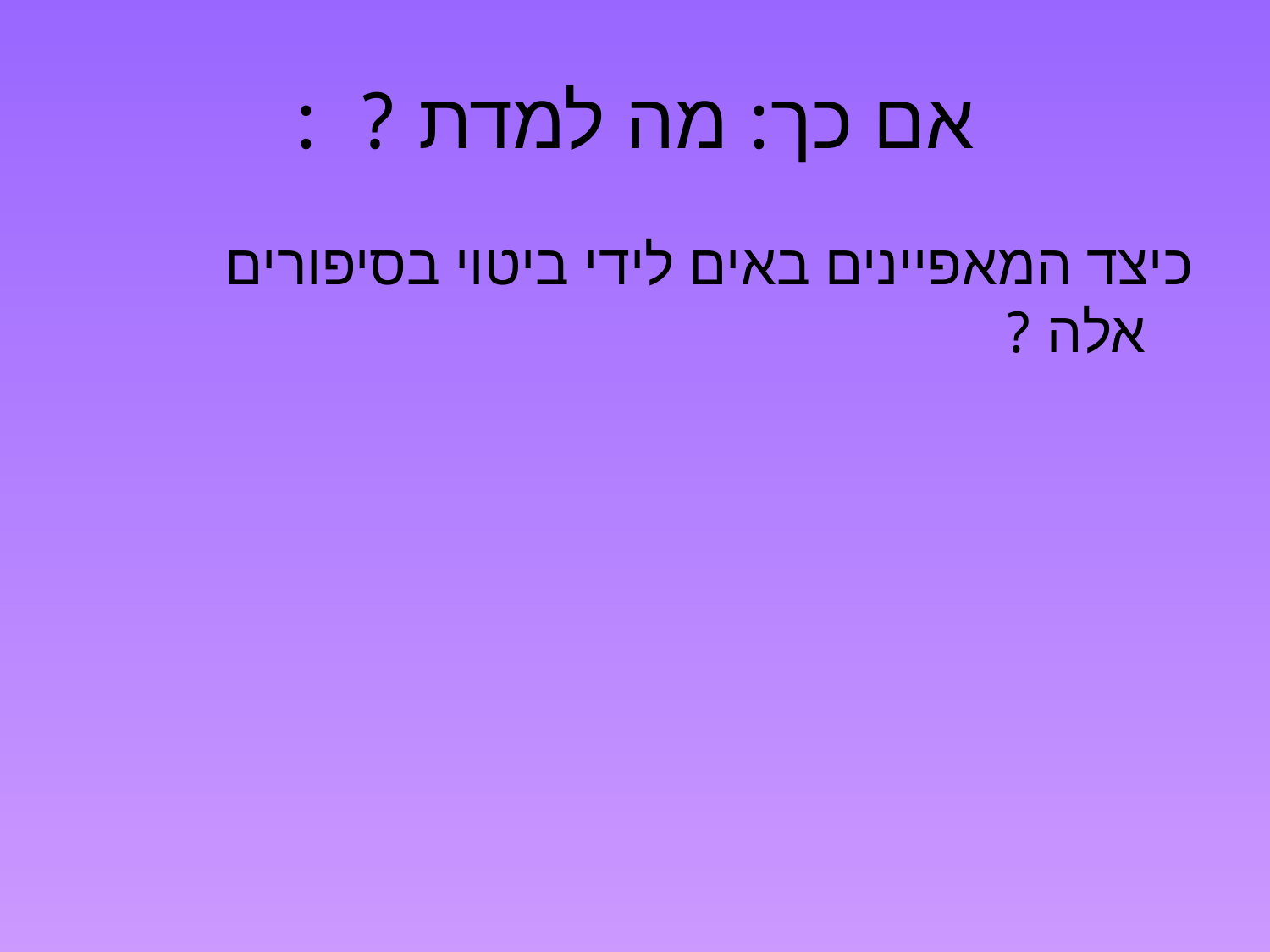

# אם כך: מה למדת ?  :
כיצד המאפיינים באים לידי ביטוי בסיפורים אלה ?